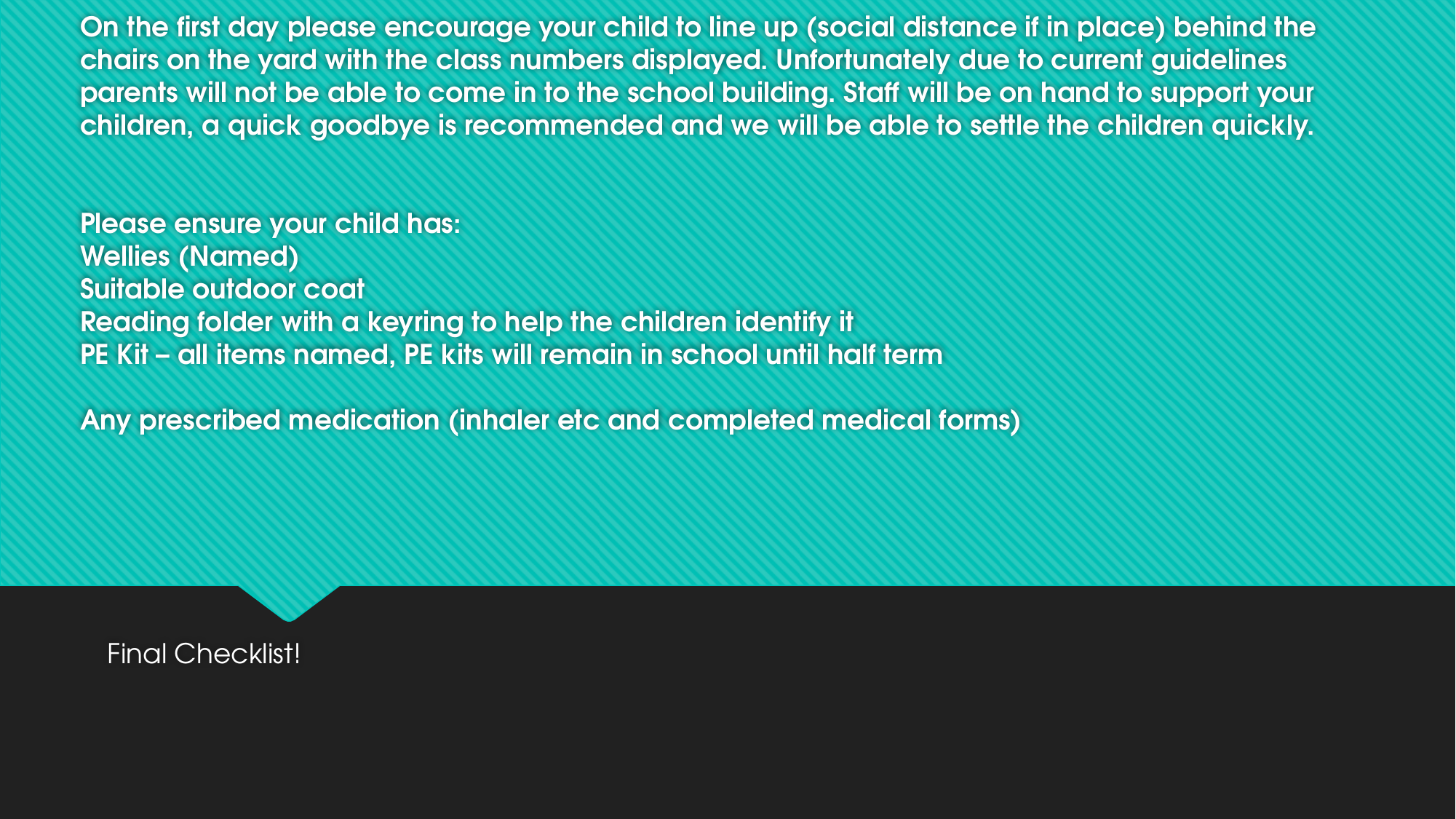

# On the first day please encourage your child to line up (social distance if in place) behind the chairs on the yard with the class numbers displayed. Unfortunately due to current guidelines parents will not be able to come in to the school building. Staff will be on hand to support your children, a quick goodbye is recommended and we will be able to settle the children quickly. Please ensure your child has: Wellies (Named) Suitable outdoor coat Reading folder with a keyring to help the children identify it PE Kit – all items named, PE kits will remain in school until half term Any prescribed medication (inhaler etc and completed medical forms)
Final Checklist!